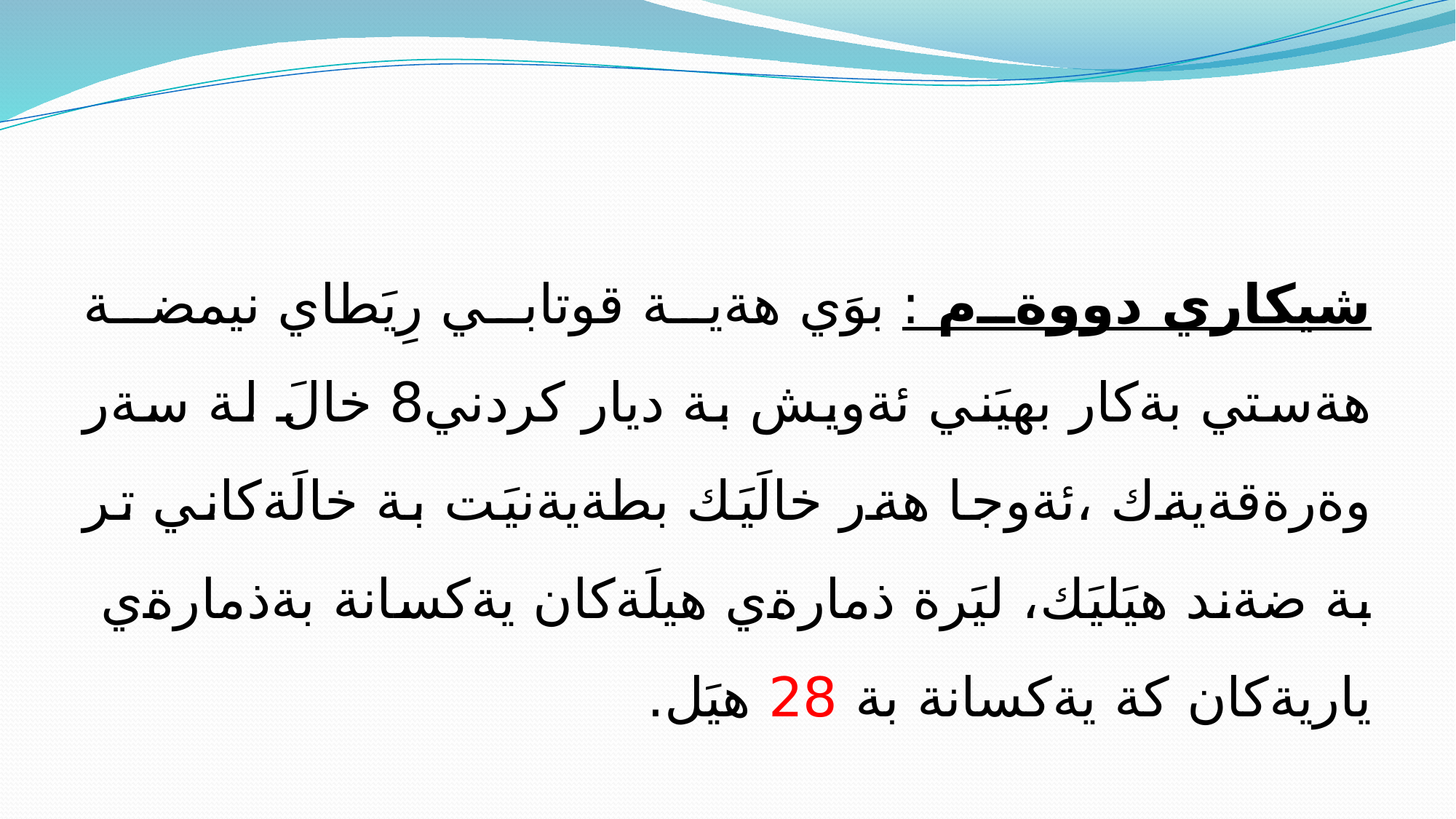

#
شيكاري دووةم : بوَي هةية قوتابي رِيَطاي نيمضة هةستي بةكار بهيَني ئةويش بة ديار كردني8 خالَ لة سةر وةرةقةيةك ،ئةوجا هةر خالَيَك بطةيةنيَت بة خالَةكاني تر بة ضةند هيَليَك، ليَرة ذمارةي هيلَةكان يةكسانة بةذمارةي  ياريةكان كة يةكسانة بة 28 هيَل.